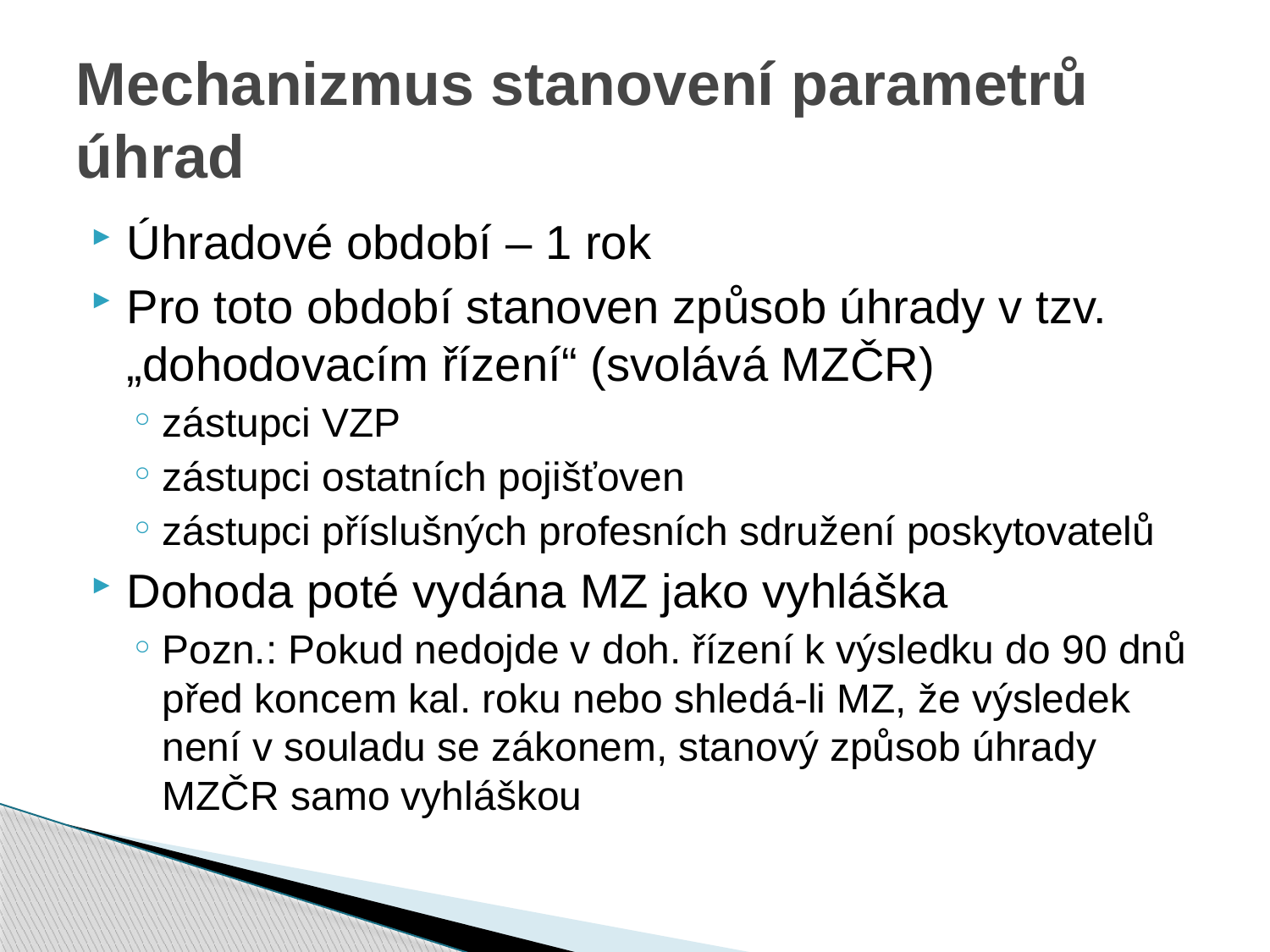

# Mechanizmus stanovení parametrů úhrad
Úhradové období – 1 rok
Pro toto období stanoven způsob úhrady v tzv. „dohodovacím řízení“ (svolává MZČR)
zástupci VZP
zástupci ostatních pojišťoven
zástupci příslušných profesních sdružení poskytovatelů
Dohoda poté vydána MZ jako vyhláška
Pozn.: Pokud nedojde v doh. řízení k výsledku do 90 dnů před koncem kal. roku nebo shledá-li MZ, že výsledek není v souladu se zákonem, stanový způsob úhrady MZČR samo vyhláškou